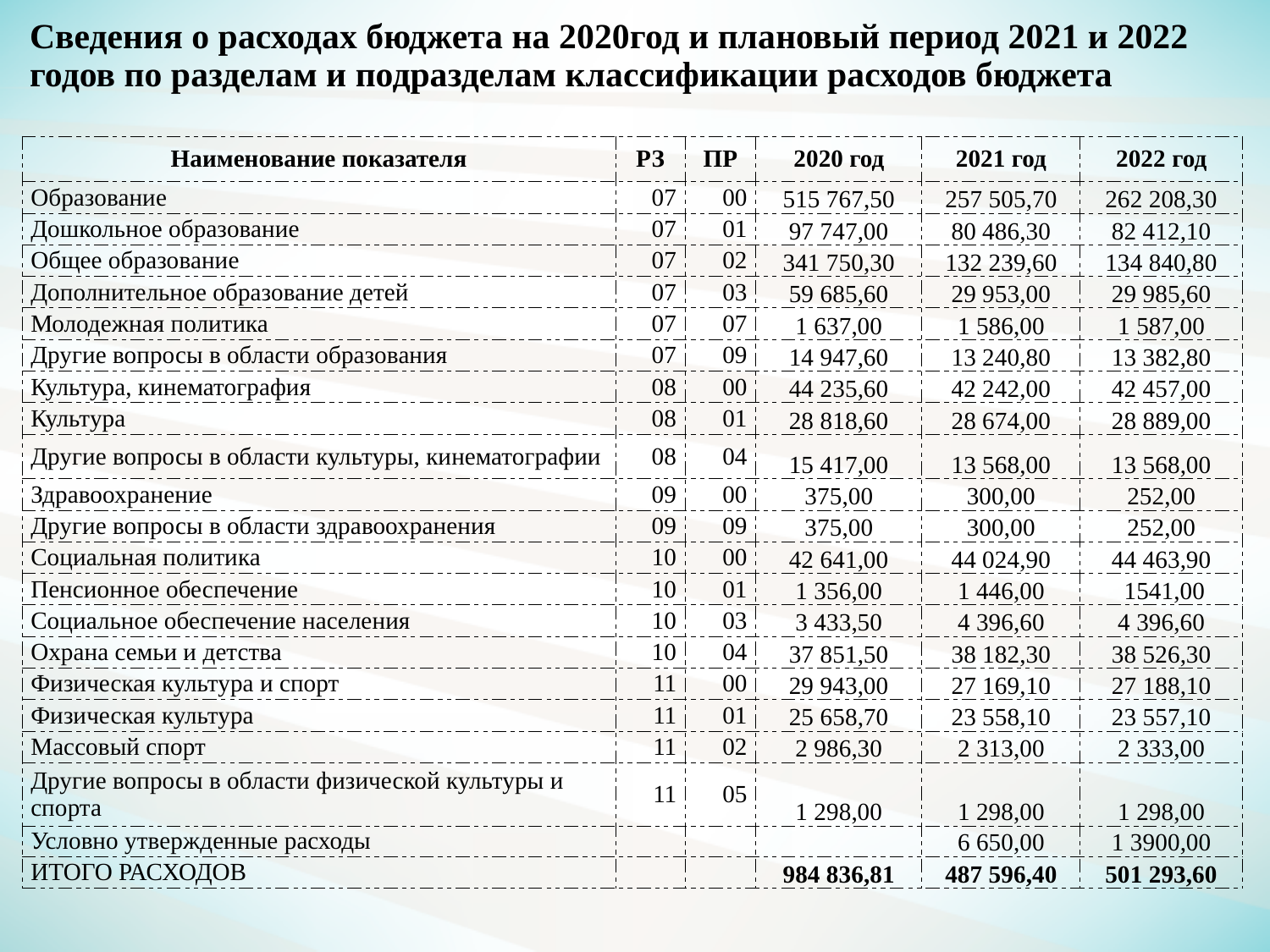

# Сведения о расходах бюджета на 2020год и плановый период 2021 и 2022 годов по разделам и подразделам классификации расходов бюджета
| Наименование показателя | РЗ | ПР | 2020 год | 2021 год | 2022 год |
| --- | --- | --- | --- | --- | --- |
| Образование | 07 | 00 | 515 767,50 | 257 505,70 | 262 208,30 |
| Дошкольное образование | 07 | 01 | 97 747,00 | 80 486,30 | 82 412,10 |
| Общее образование | 07 | 02 | 341 750,30 | 132 239,60 | 134 840,80 |
| Дополнительное образование детей | 07 | 03 | 59 685,60 | 29 953,00 | 29 985,60 |
| Молодежная политика | 07 | 07 | 1 637,00 | 1 586,00 | 1 587,00 |
| Другие вопросы в области образования | 07 | 09 | 14 947,60 | 13 240,80 | 13 382,80 |
| Культура, кинематография | 08 | 00 | 44 235,60 | 42 242,00 | 42 457,00 |
| Культура | 08 | 01 | 28 818,60 | 28 674,00 | 28 889,00 |
| Другие вопросы в области культуры, кинематографии | 08 | 04 | 15 417,00 | 13 568,00 | 13 568,00 |
| Здравоохранение | 09 | 00 | 375,00 | 300,00 | 252,00 |
| Другие вопросы в области здравоохранения | 09 | 09 | 375,00 | 300,00 | 252,00 |
| Социальная политика | 10 | 00 | 42 641,00 | 44 024,90 | 44 463,90 |
| Пенсионное обеспечение | 10 | 01 | 1 356,00 | 1 446,00 | 1541,00 |
| Социальное обеспечение населения | 10 | 03 | 3 433,50 | 4 396,60 | 4 396,60 |
| Охрана семьи и детства | 10 | 04 | 37 851,50 | 38 182,30 | 38 526,30 |
| Физическая культура и спорт | 11 | 00 | 29 943,00 | 27 169,10 | 27 188,10 |
| Физическая культура | 11 | 01 | 25 658,70 | 23 558,10 | 23 557,10 |
| Массовый спорт | 11 | 02 | 2 986,30 | 2 313,00 | 2 333,00 |
| Другие вопросы в области физической культуры и спорта | 11 | 05 | 1 298,00 | 1 298,00 | 1 298,00 |
| Условно утвержденные расходы |  |  |  | 6 650,00 | 1 3900,00 |
| ИТОГО РАСХОДОВ |  |  | 984 836,81 | 487 596,40 | 501 293,60 |